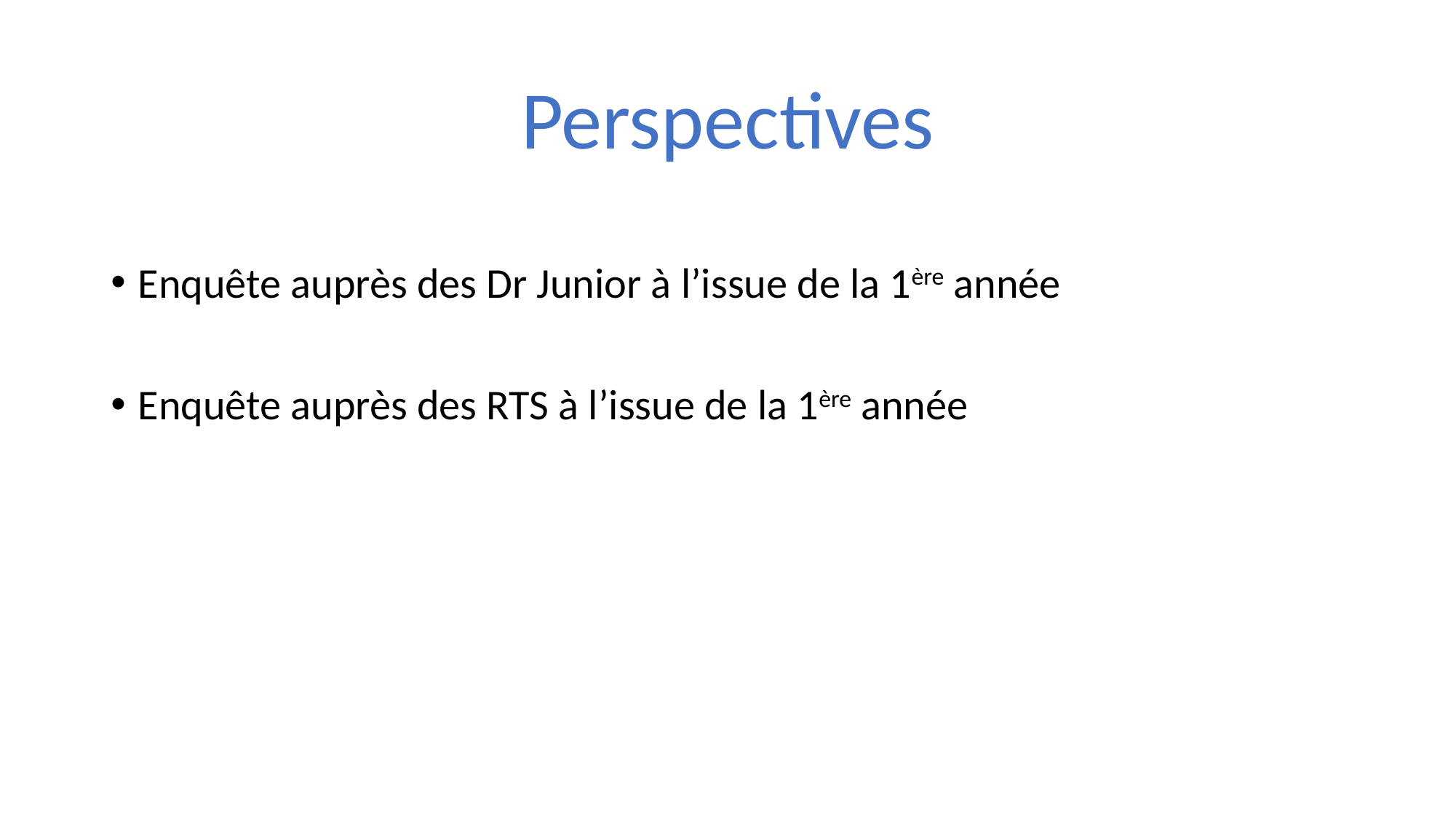

# Perspectives
Enquête auprès des Dr Junior à l’issue de la 1ère année

Enquête auprès des RTS à l’issue de la 1ère année